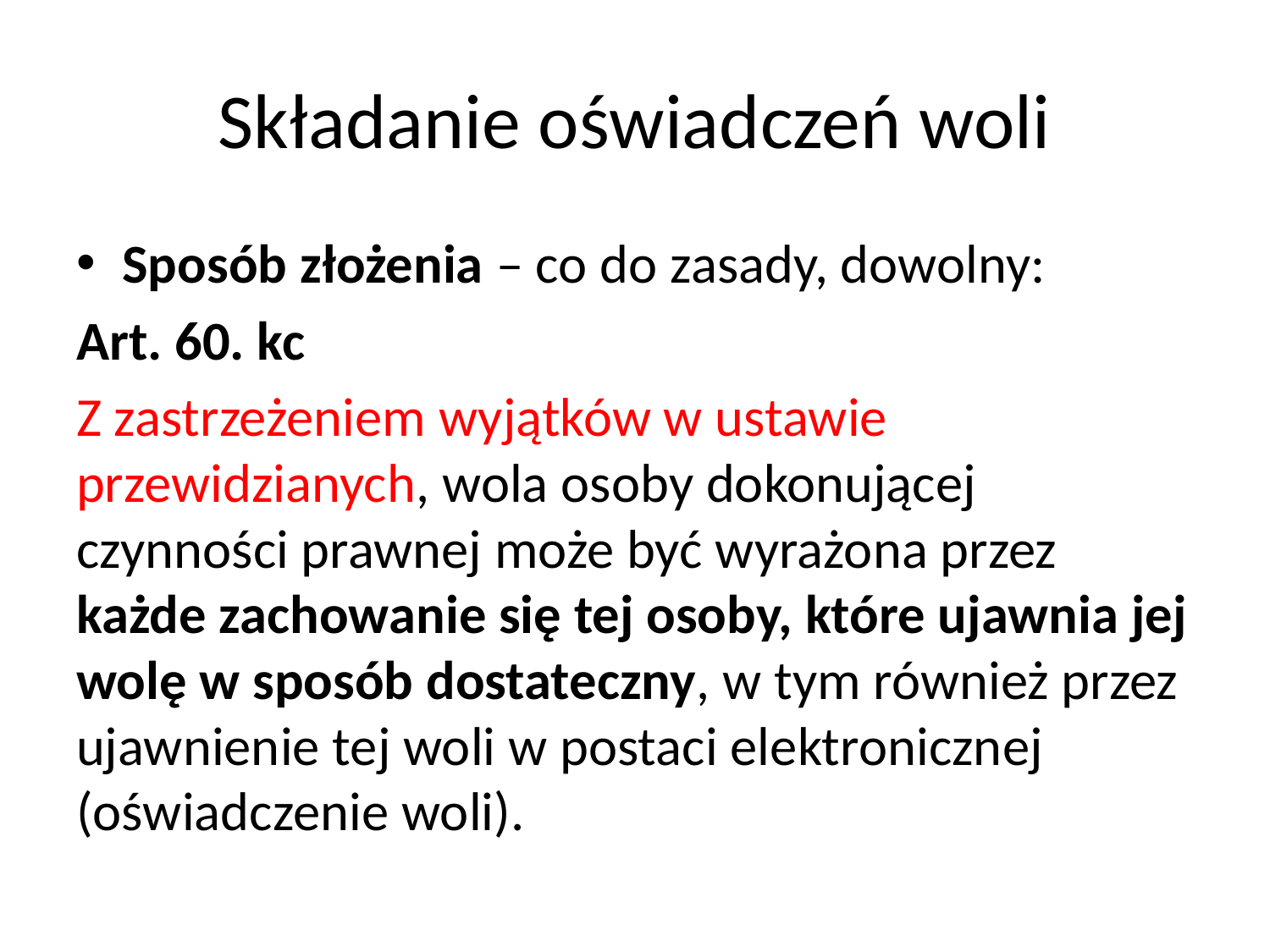

# Składanie oświadczeń woli
Sposób złożenia – co do zasady, dowolny:
Art. 60. kc
Z zastrzeżeniem wyjątków w ustawie przewidzianych, wola osoby dokonującej czynności prawnej może być wyrażona przez każde zachowanie się tej osoby, które ujawnia jej wolę w sposób dostateczny, w tym również przez ujawnienie tej woli w postaci elektronicznej (oświadczenie woli).